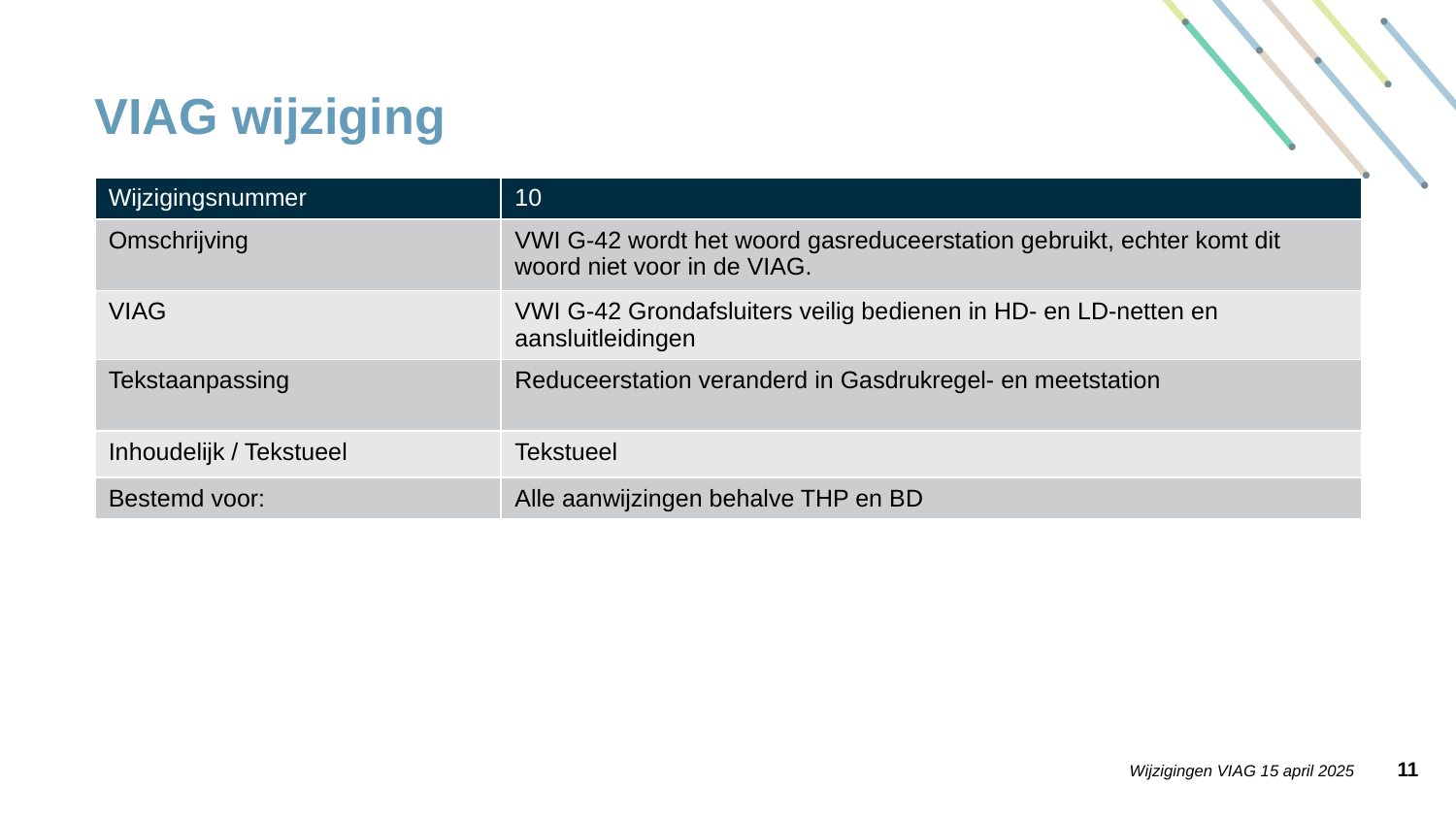

# VIAG wijziging
| Wijzigingsnummer | 10 |
| --- | --- |
| Omschrijving | VWI G-42 wordt het woord gasreduceerstation gebruikt, echter komt dit woord niet voor in de VIAG. |
| VIAG | VWI G-42 Grondafsluiters veilig bedienen in HD- en LD-netten en aansluitleidingen |
| Tekstaanpassing | Reduceerstation veranderd in Gasdrukregel- en meetstation |
| Inhoudelijk / Tekstueel | Tekstueel |
| Bestemd voor: | Alle aanwijzingen behalve THP en BD |
11
Wijzigingen VIAG 15 april 2025